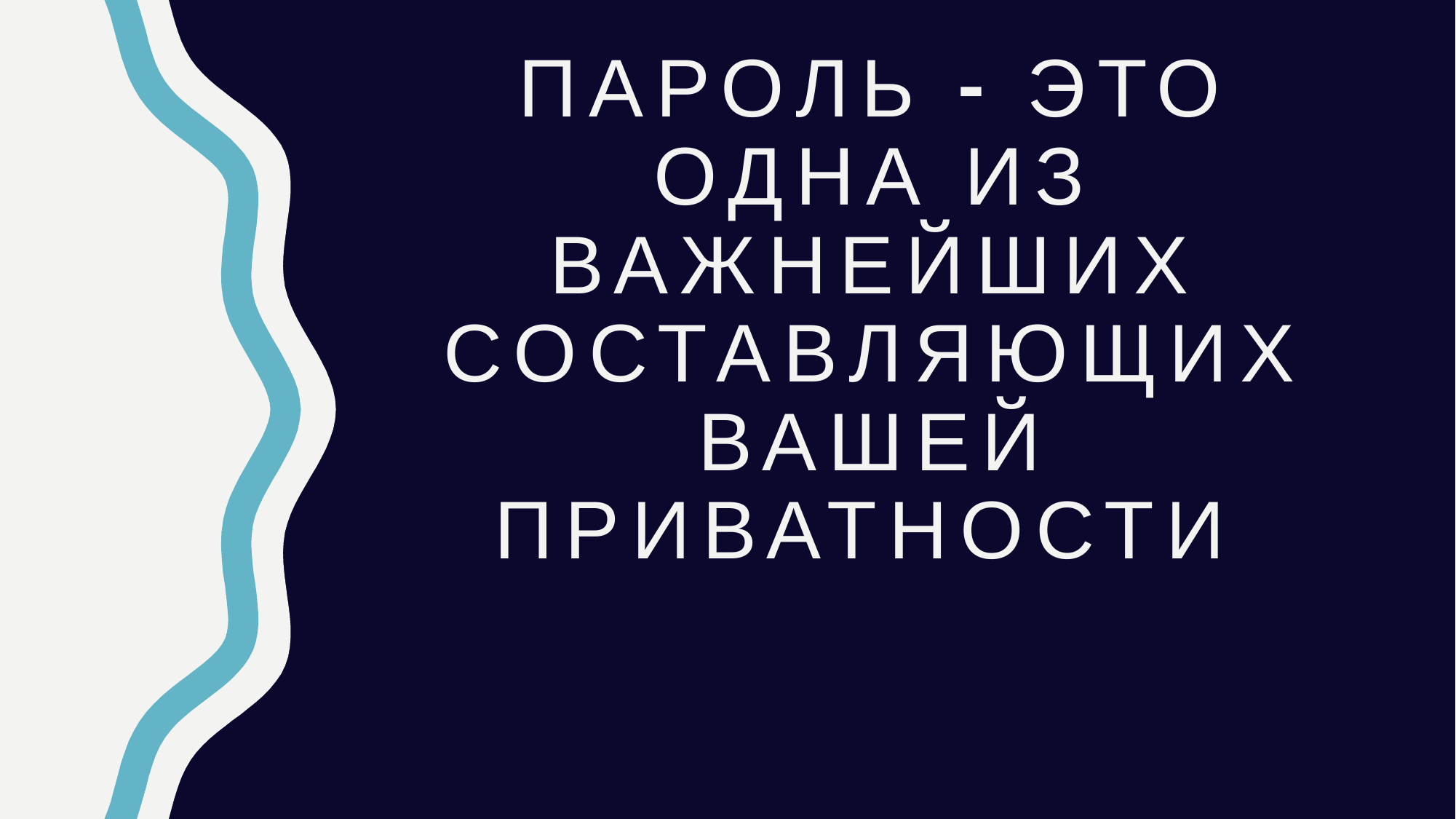

# Пароль - это одна из важнейших составляющих вашей приватности